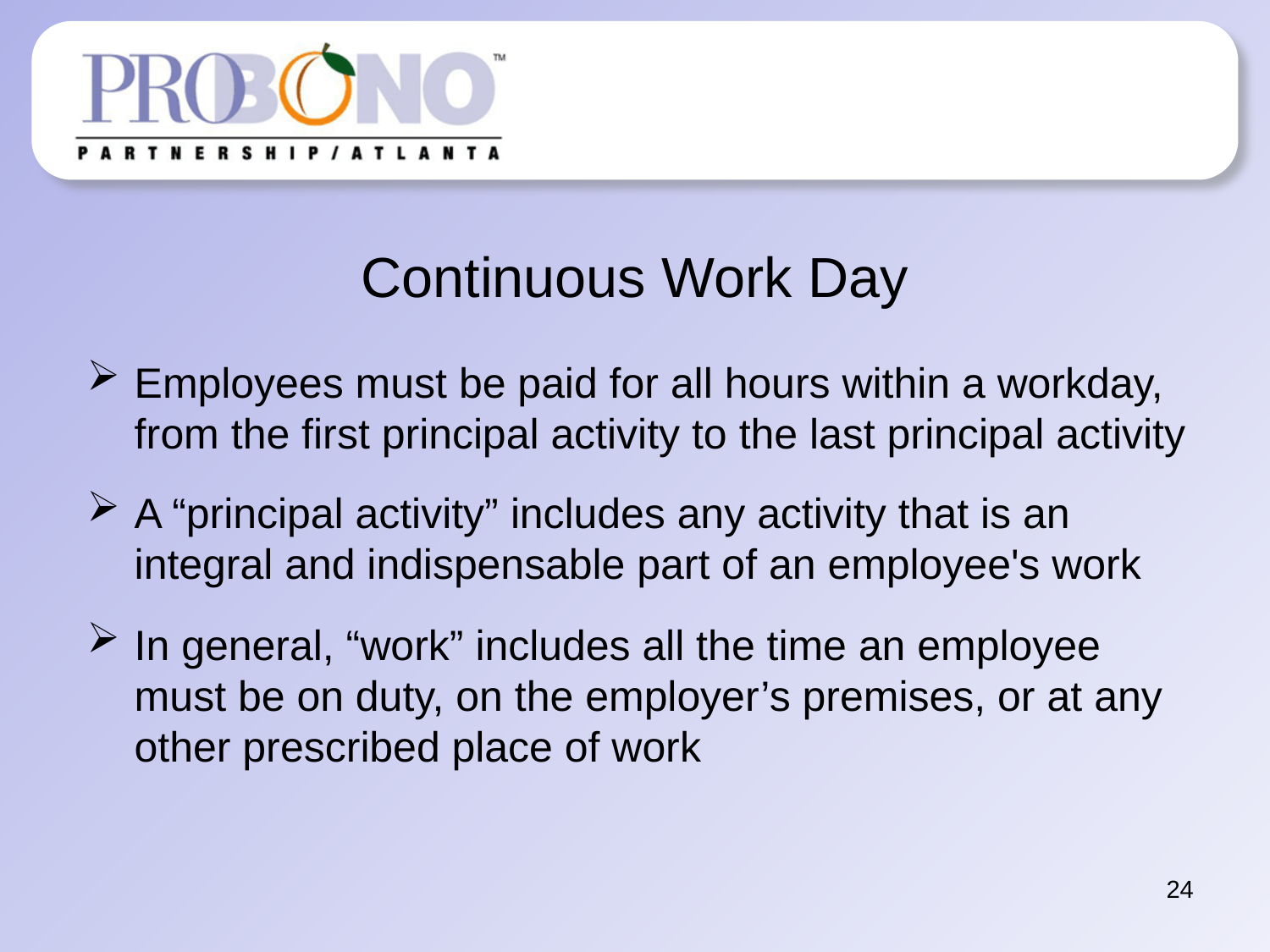

# Continuous Work Day
Employees must be paid for all hours within a workday, from the first principal activity to the last principal activity
A “principal activity” includes any activity that is an integral and indispensable part of an employee's work
In general, “work” includes all the time an employee must be on duty, on the employer’s premises, or at any other prescribed place of work

24